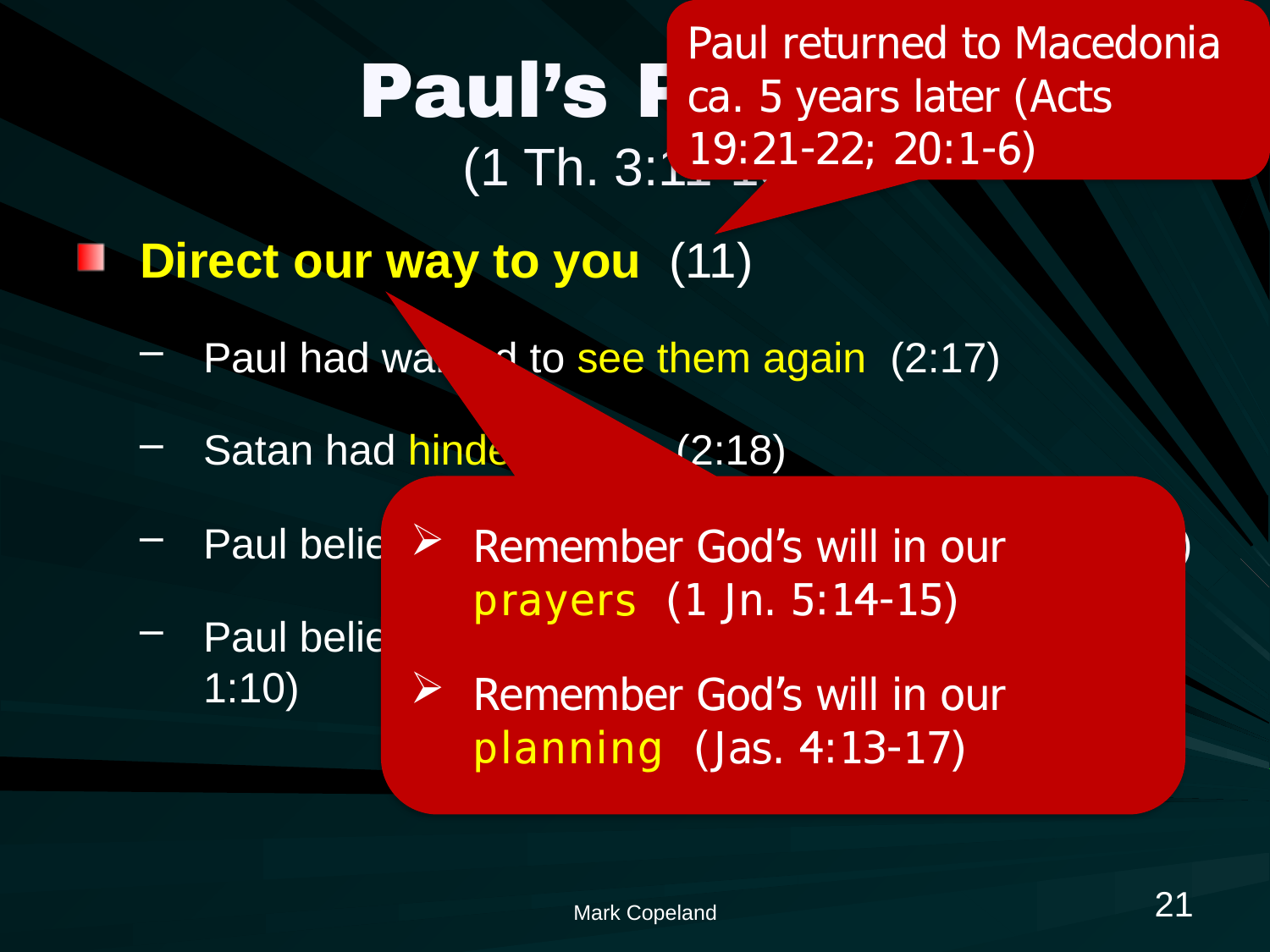

Paul returned to Macedonia ca. 5 years later (Acts 19:21-22; 20:1-6)
# Paul’s Prayer (1 Th. 3:11-13)
Direct our way to you  (11)
Paul had wanted to see them again  (2:17)
Satan had hindered him  (2:18)
Paul believed in God’s providence  (cf. 1 Pet. 5:8-10)
Paul believed God could expedite his return  (Rom. 1:10)
Remember God’s will in our prayers  (1 Jn. 5:14-15)
Remember God’s will in our planning  (Jas. 4:13-17)
21
Mark Copeland